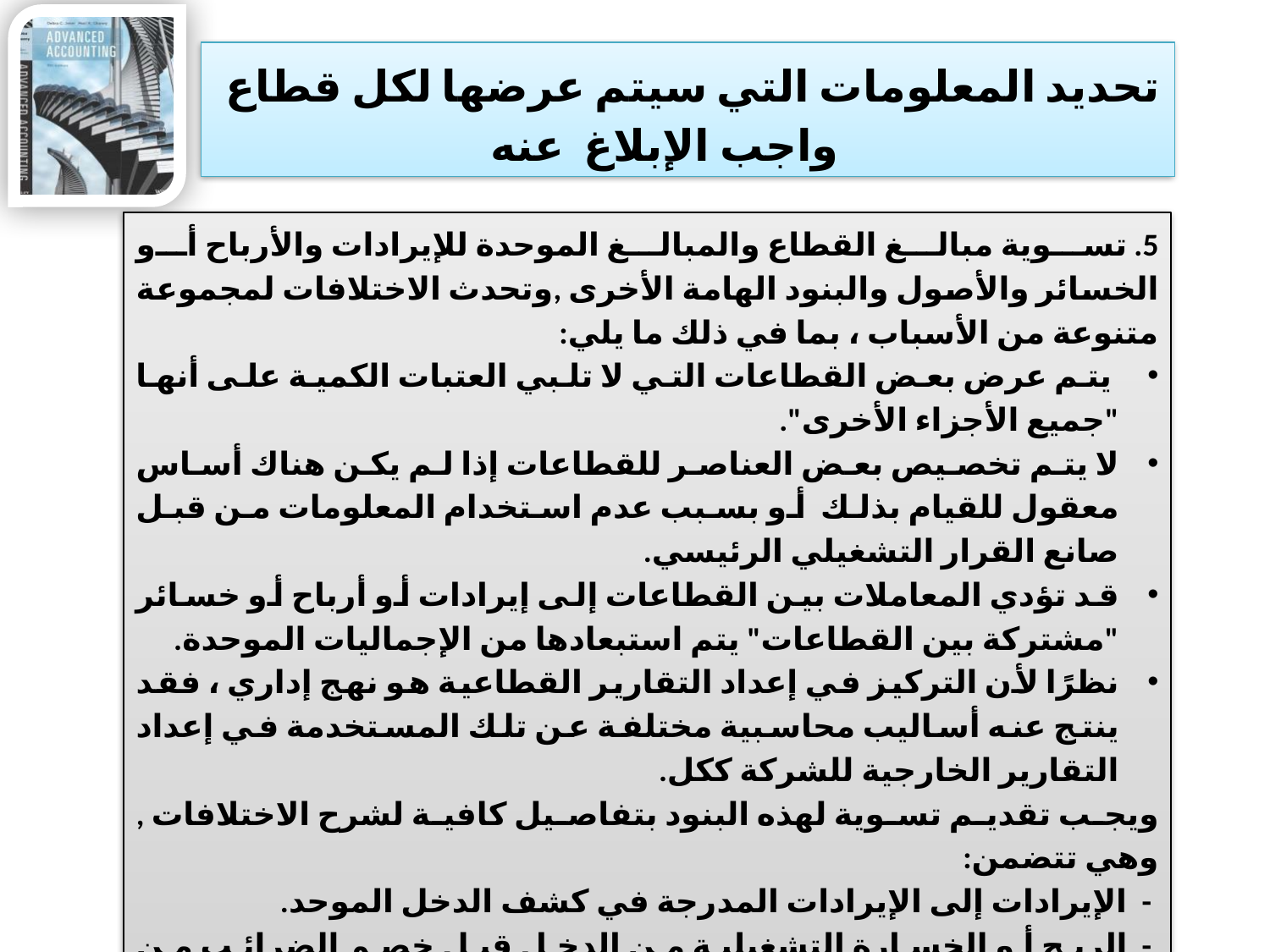

# تحديد المعلومات التي سيتم عرضها لكل قطاع واجب الإبلاغ  عنه
5. تسوية مبالغ القطاع والمبالغ الموحدة للإيرادات والأرباح أو الخسائر والأصول والبنود الهامة الأخرى ,وتحدث الاختلافات لمجموعة متنوعة من الأسباب ، بما في ذلك ما يلي:
 يتم عرض بعض القطاعات التي لا تلبي العتبات الكمية على أنها "جميع الأجزاء الأخرى".
لا يتم تخصيص بعض العناصر للقطاعات إذا لم يكن هناك أساس معقول للقيام بذلك  أو بسبب عدم استخدام المعلومات من قبل صانع القرار التشغيلي الرئيسي.
قد تؤدي المعاملات بين القطاعات إلى إيرادات أو أرباح أو خسائر "مشتركة بين القطاعات" يتم استبعادها من الإجماليات الموحدة.
نظرًا لأن التركيز في إعداد التقارير القطاعية هو نهج إداري ، فقد ينتج عنه أساليب محاسبية مختلفة عن تلك المستخدمة في إعداد التقارير الخارجية للشركة ككل.
ويجب تقديم تسوية لهذه البنود بتفاصيل كافية لشرح الاختلافات , وهي تتضمن:
 -  الإيرادات إلى الإيرادات المدرجة في كشف الدخل الموحد.
 -  الربح أو الخسارة التشغيلية من الدخل قبل خصم الضرائب من العمليات المستمرة في كشف
    الدخل الموحد.
 -  أصول القطاع إلى إجمالي الأصول الموحدة.